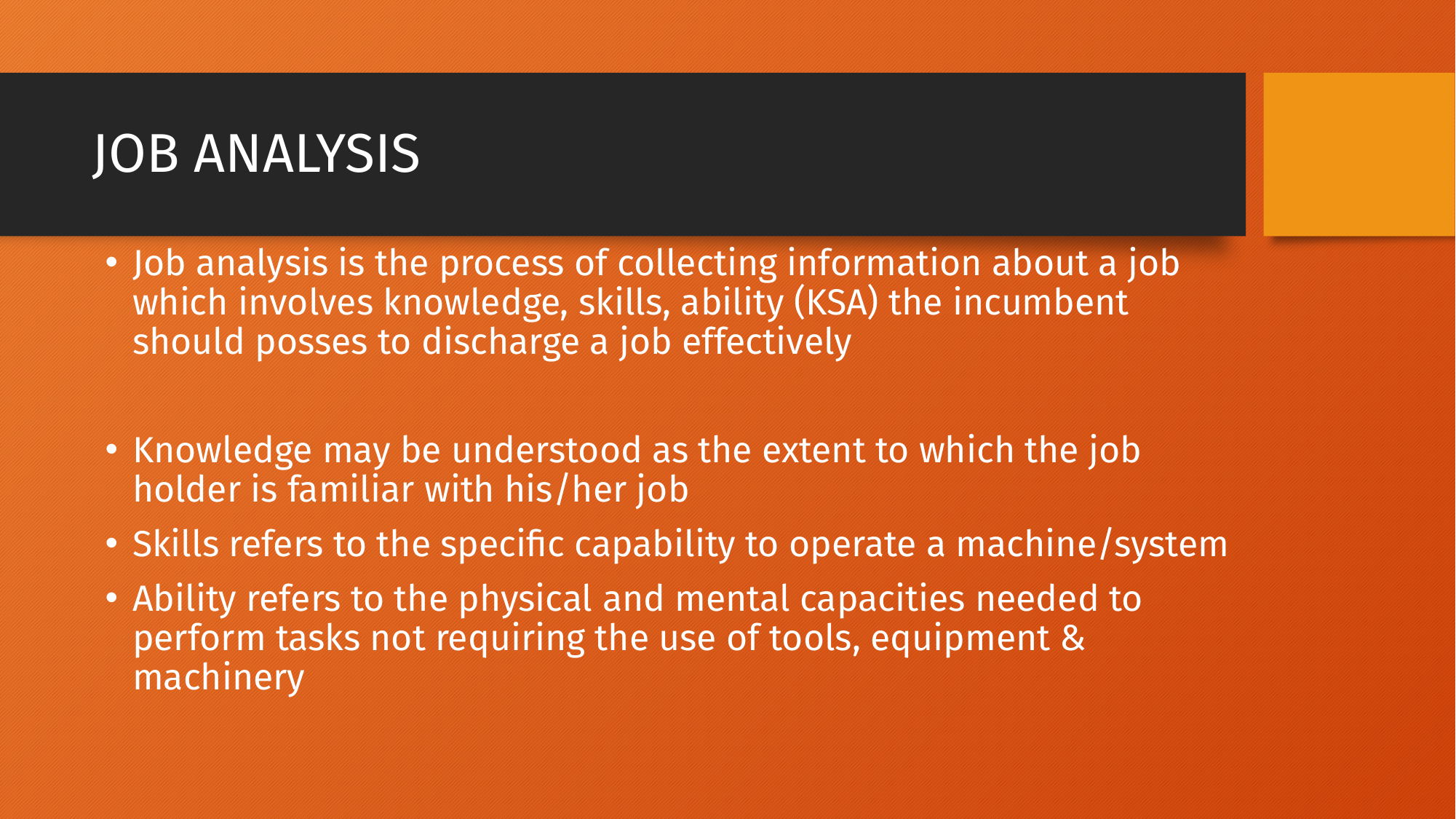

# JOB ANALYSIS
Job analysis is the process of collecting information about a job which involves knowledge, skills, ability (KSA) the incumbent should posses to discharge a job effectively

Knowledge may be understood as the extent to which the job holder is familiar with his/her job
Skills refers to the specific capability to operate a machine/system
Ability refers to the physical and mental capacities needed to perform tasks not requiring the use of tools, equipment & machinery